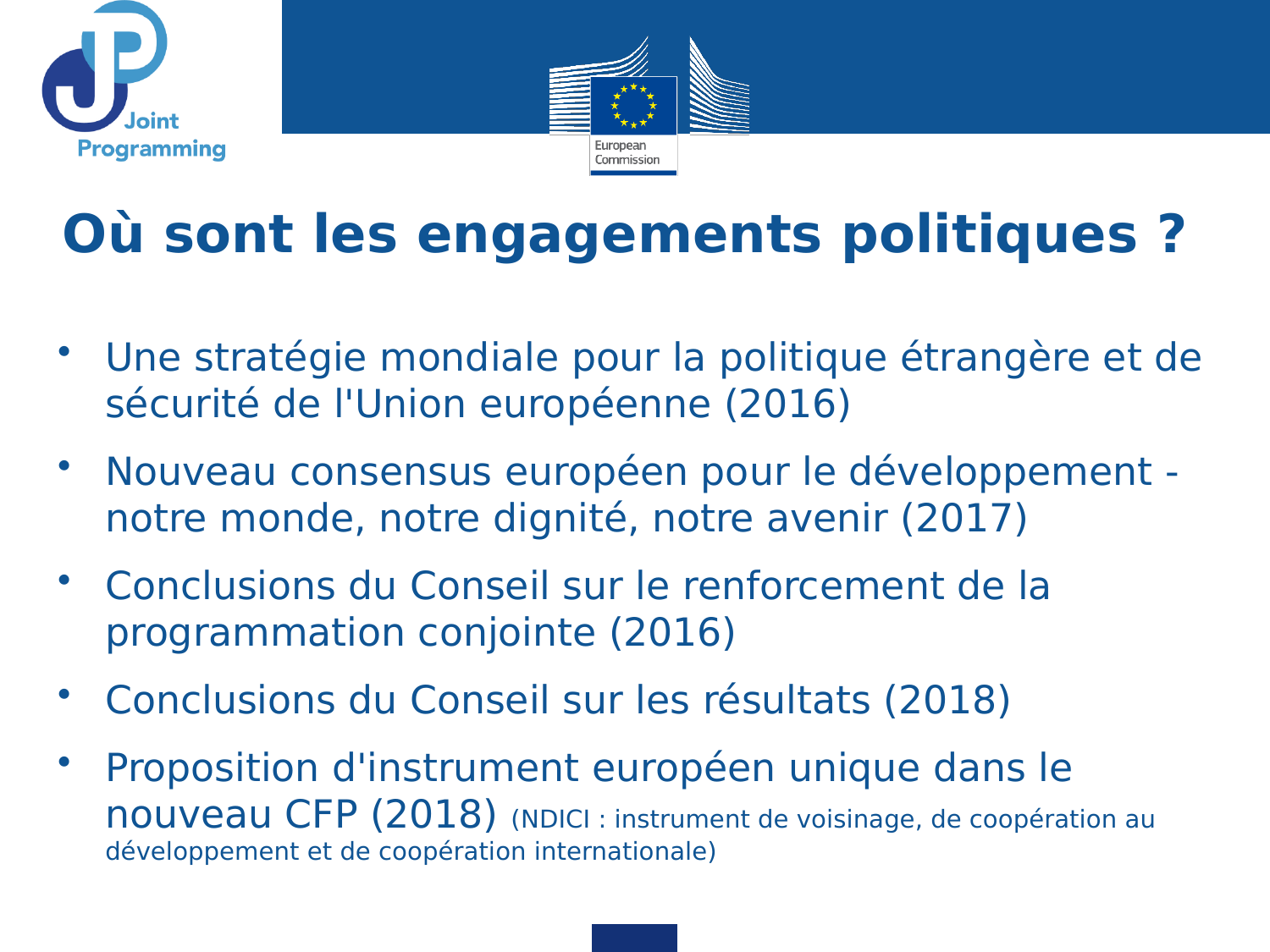

# Où sont les engagements politiques ?
Une stratégie mondiale pour la politique étrangère et de sécurité de l'Union européenne (2016)
Nouveau consensus européen pour le développement - notre monde, notre dignité, notre avenir (2017)
Conclusions du Conseil sur le renforcement de la programmation conjointe (2016)
Conclusions du Conseil sur les résultats (2018)
Proposition d'instrument européen unique dans le nouveau CFP (2018) (NDICI : instrument de voisinage, de coopération au développement et de coopération internationale)